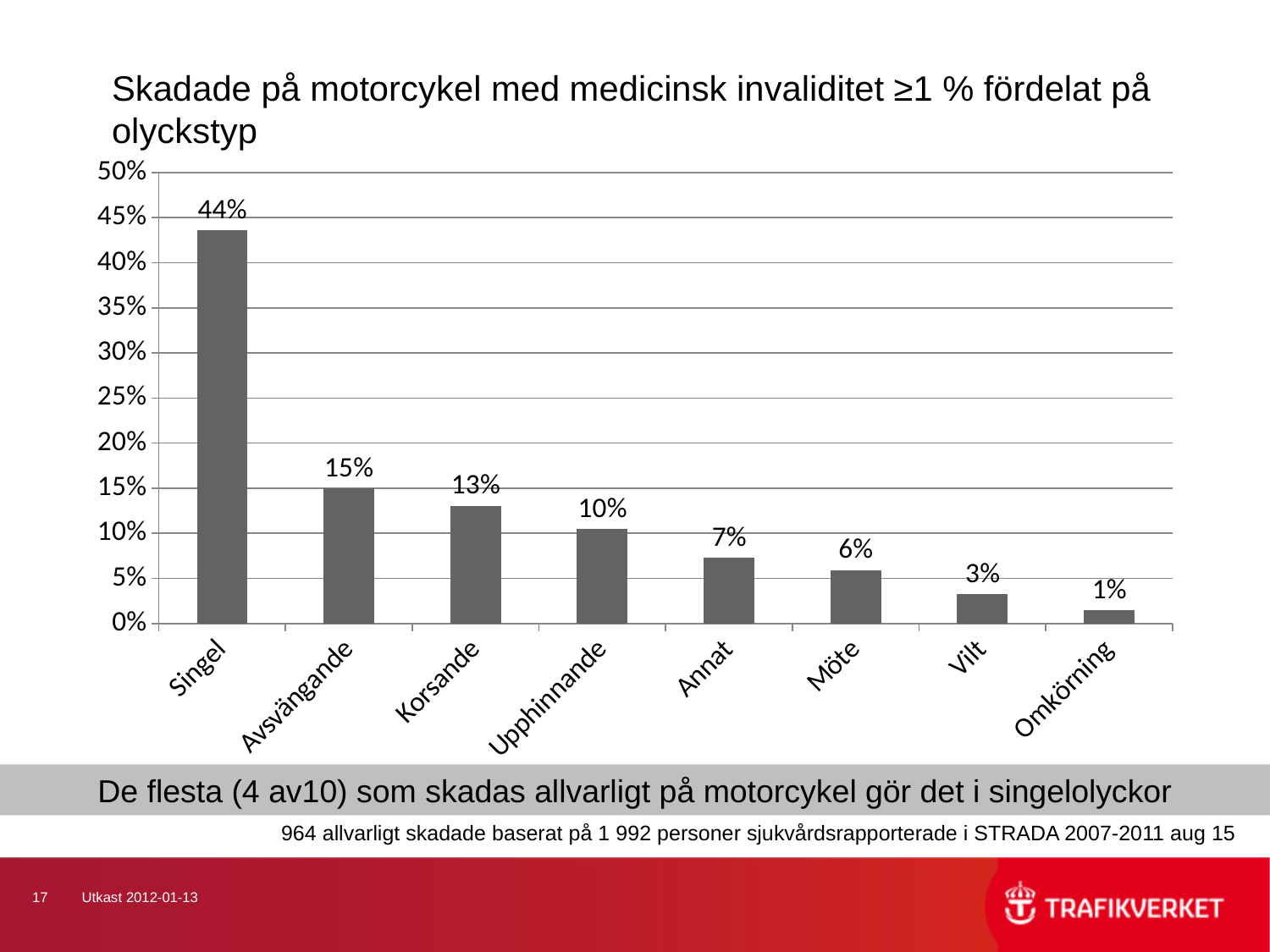

Skadade på motorcykel med medicinsk invaliditet ≥1 % fördelat på olyckstyp

### Chart

| Category |  |
|---|---|
| Singel | 0.4358304387824267 |
| Avsvängande | 0.1498677240293647 |
| Korsande | 0.1304392685462372 |
| Upphinnande | 0.10446763994141336 |
| Annat | 0.07257993312948517 |
| Möte | 0.059240185318819846 |
| Vilt | 0.03273575380645329 |
| Omkörning | 0.01483905644579997 |
De flesta (4 av10) som skadas allvarligt på motorcykel gör det i singelolyckor
964 allvarligt skadade baserat på 1 992 personer sjukvårdsrapporterade i STRADA 2007-2011 aug 15